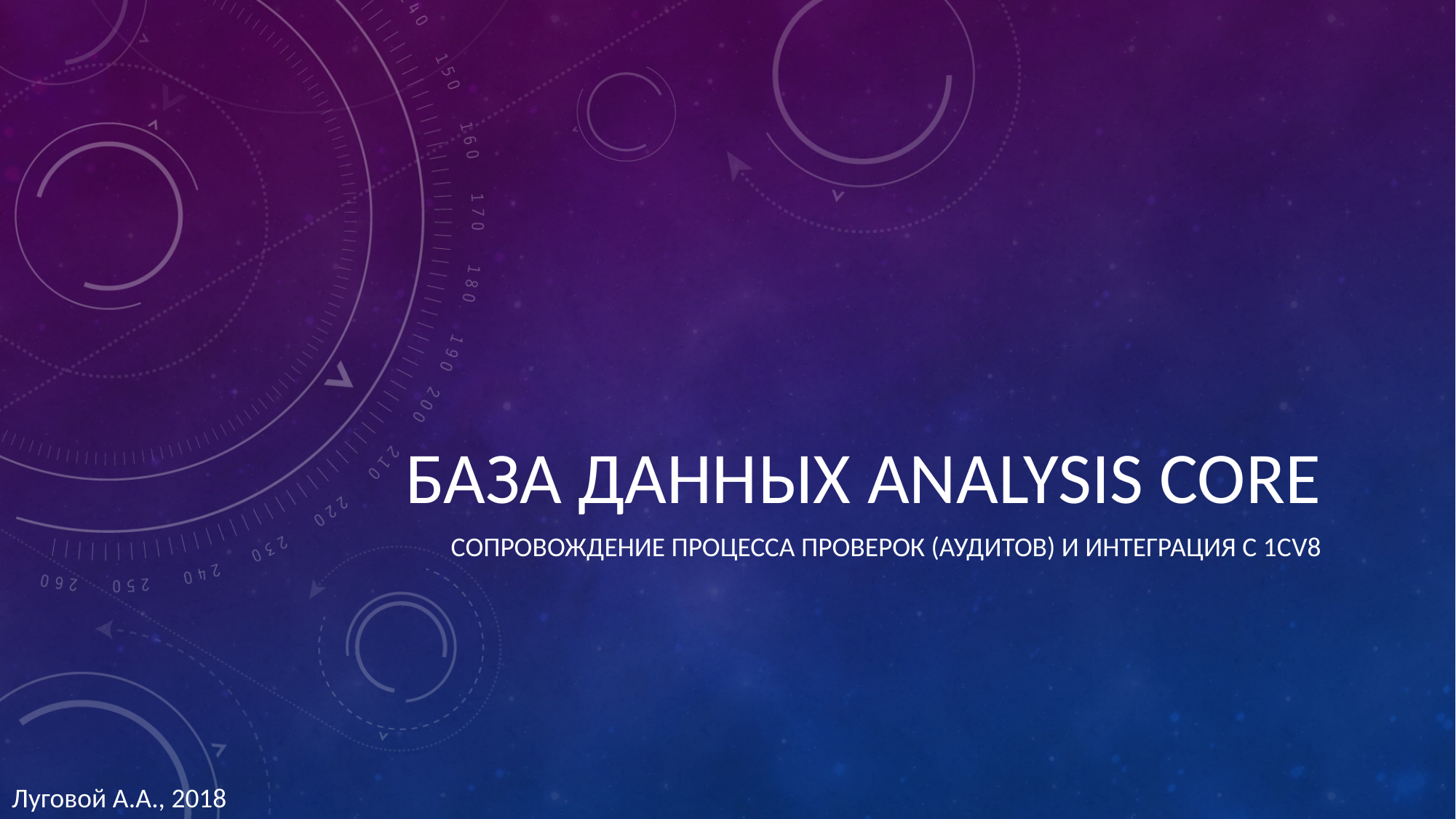

# База данных Analysis Core
Сопровождение процесса проверок (аудитов) и интеграция с 1Сv8
Луговой А.А., 2018